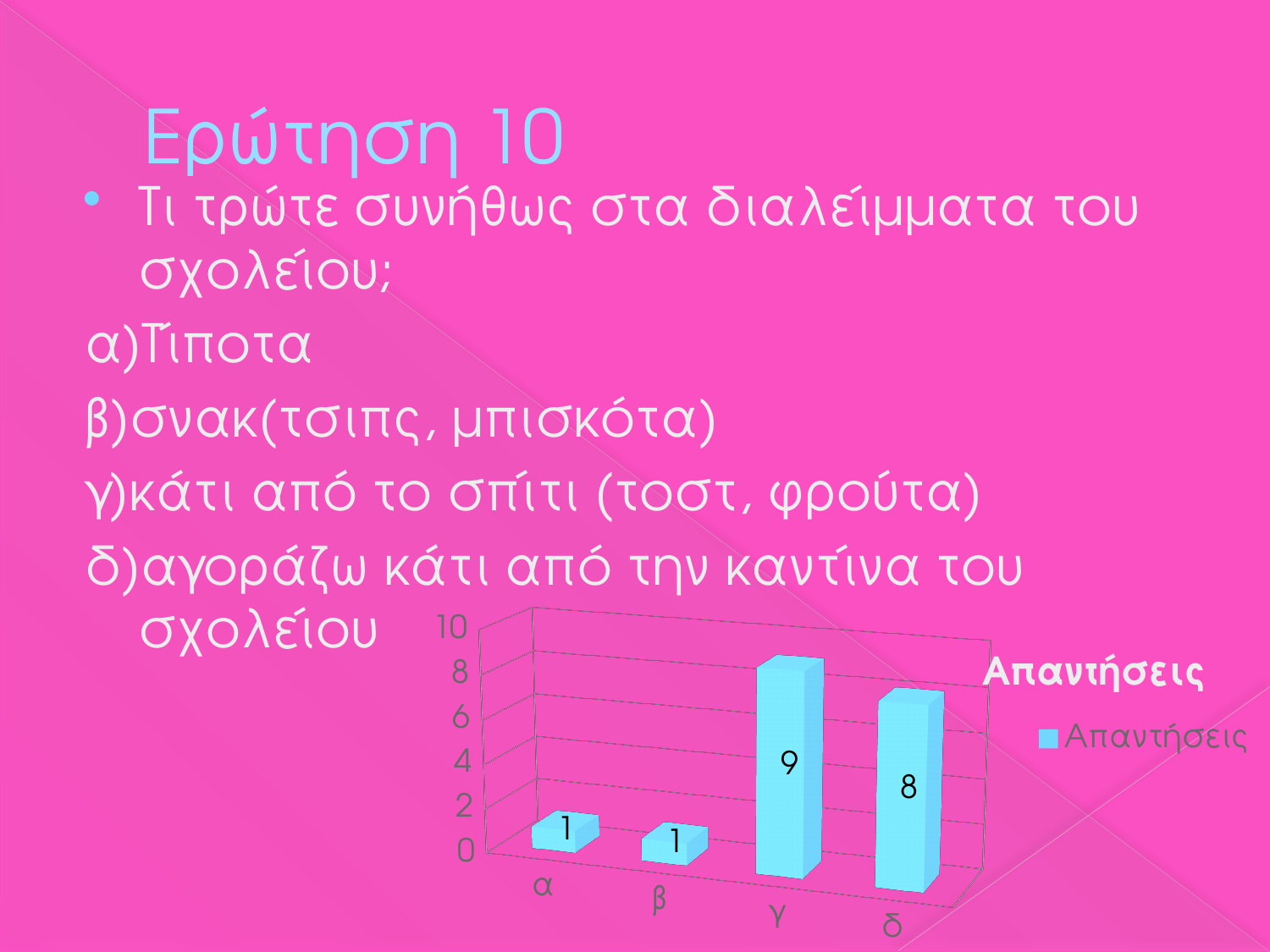

# Ερώτηση 10
Τι τρώτε συνήθως στα διαλείμματα του σχολείου;
α)Τίποτα
β)σνακ(τσιπς, μπισκότα)
γ)κάτι από το σπίτι (τοστ, φρούτα)
δ)αγοράζω κάτι από την καντίνα του σχολείου

[unsupported chart]